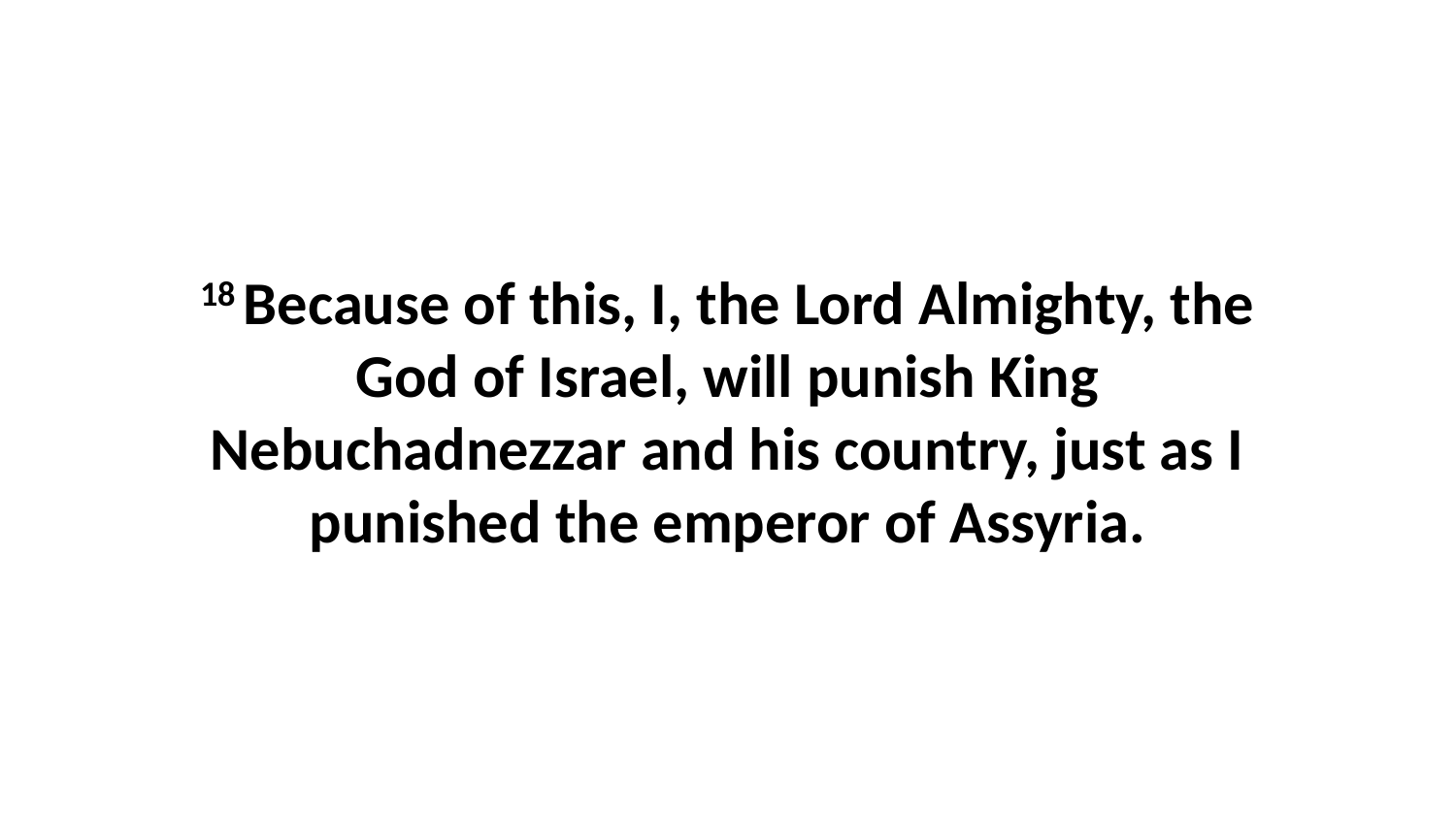

18 Because of this, I, the Lord Almighty, the God of Israel, will punish King Nebuchadnezzar and his country, just as I punished the emperor of Assyria.